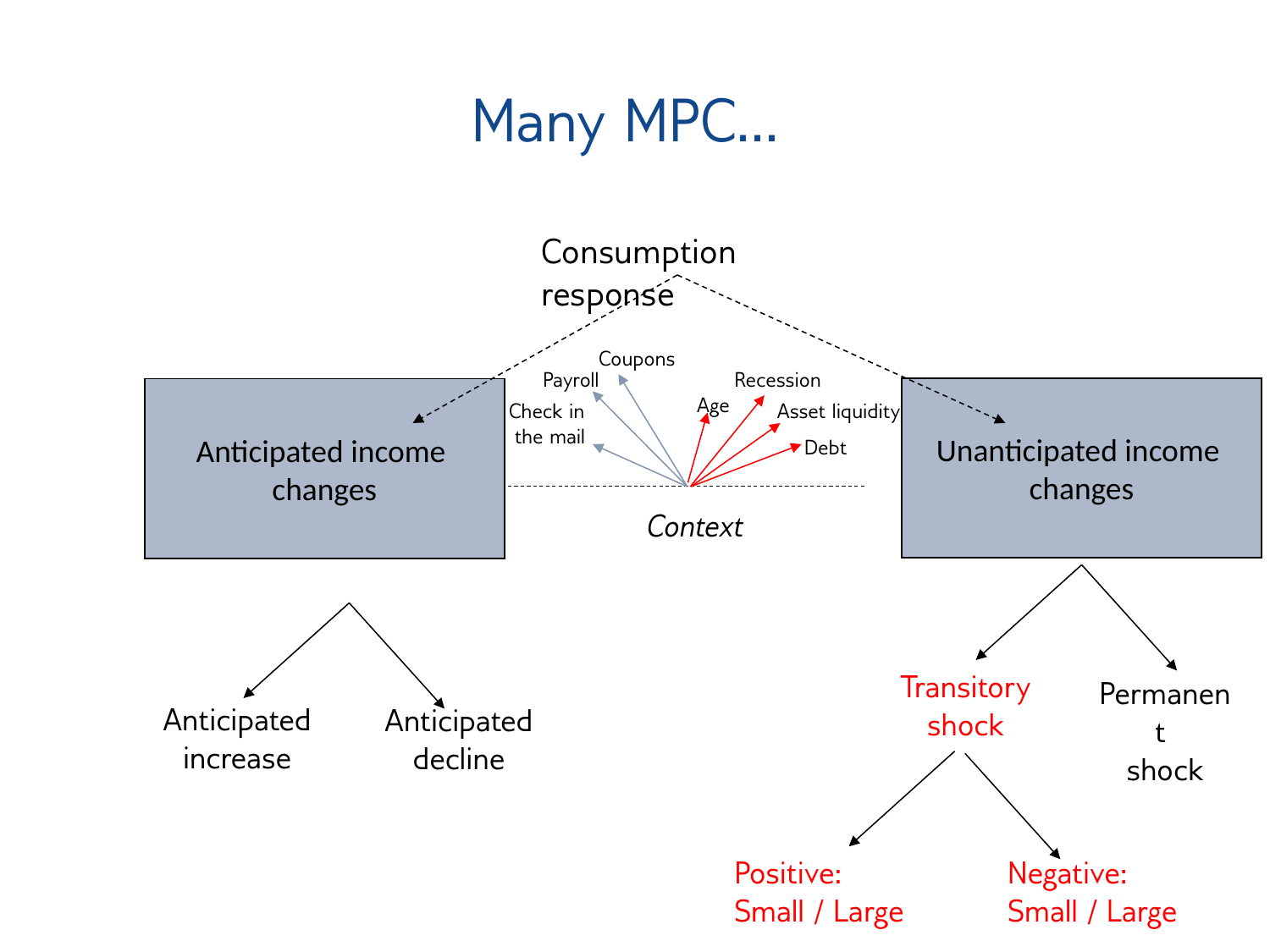

Many MPC…

Consumption response

Coupons
Payroll
Recession

Unanticipated income
changes
Anticipated income
changes
Age
Check in
the mail

Asset liquidity

Debt

Context

Transitory
shock
Permanent
shock
Anticipated
increase
Anticipated
decline

Negative:
Small / Large
Positive:
Small / Large